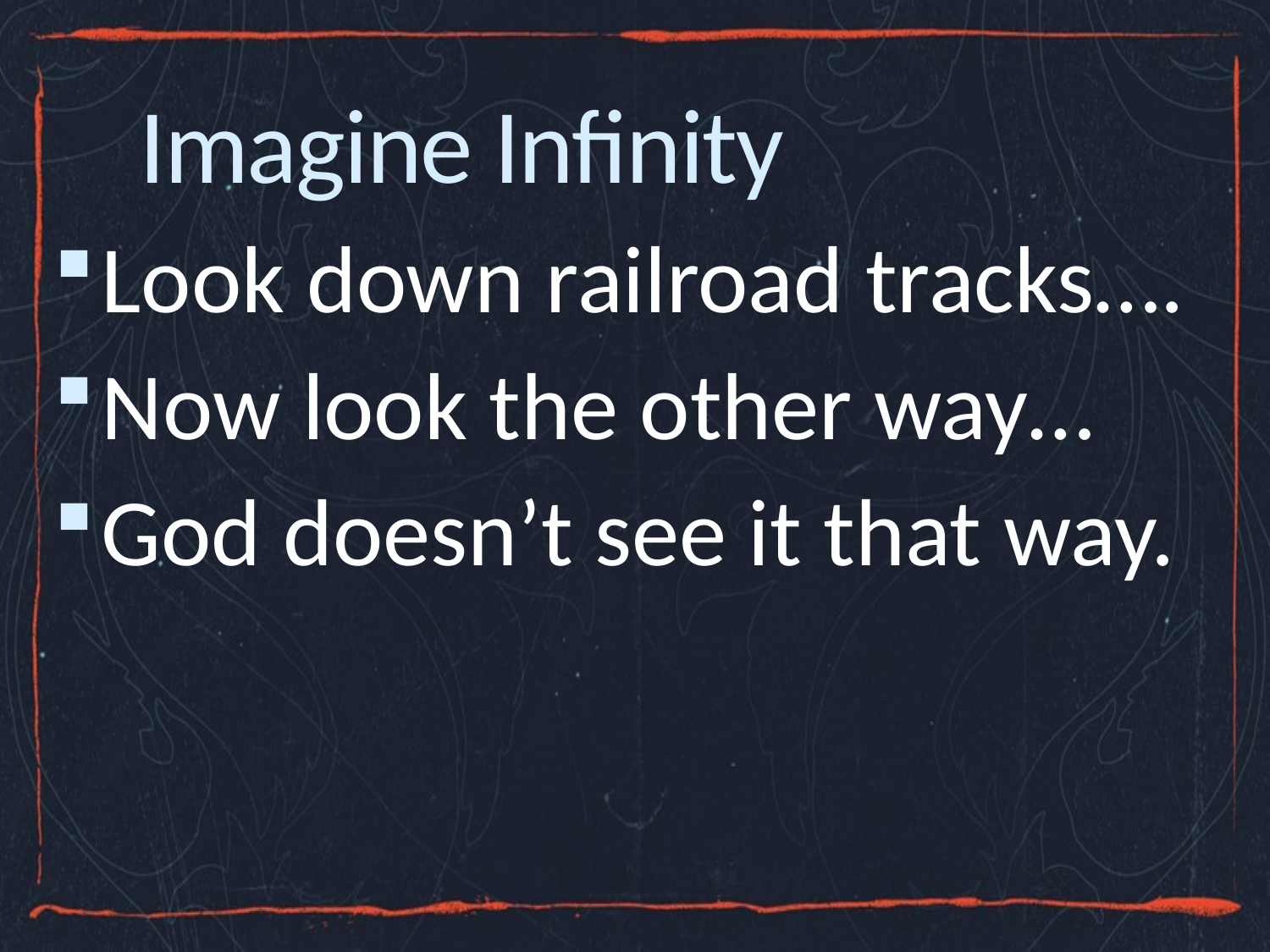

# Imagine Infinity
Look down railroad tracks….
Now look the other way…
God doesn’t see it that way.